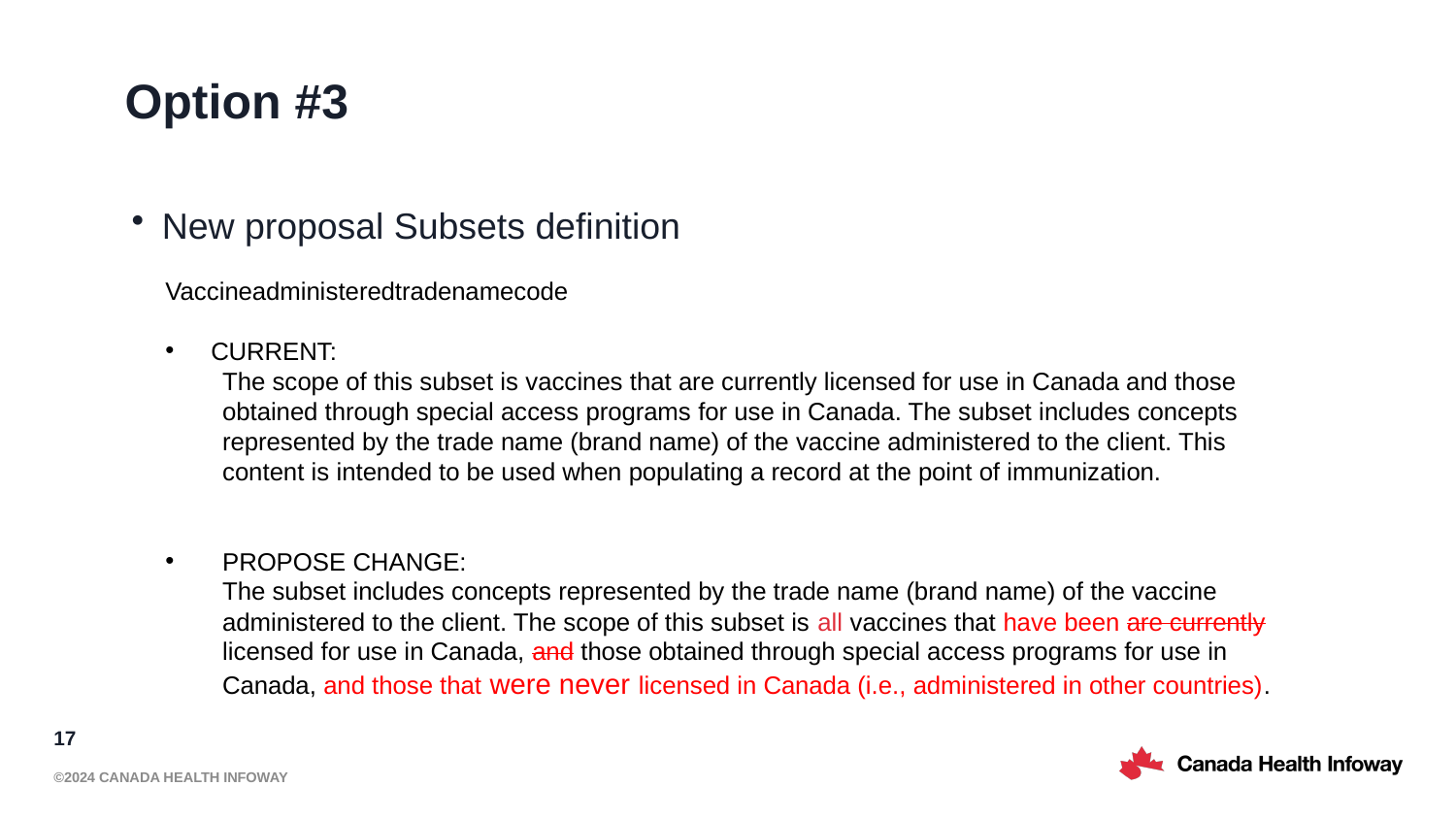

# Option #3
New proposal Subsets definition

Vaccineadministeredtradenamecode

CURRENT:
	The scope of this subset is vaccines that are currently licensed for use in Canada and those obtained through special access programs for use in Canada. The subset includes concepts represented by the trade name (brand name) of the vaccine administered to the client. This content is intended to be used when populating a record at the point of immunization.

PROPOSE CHANGE:
The subset includes concepts represented by the trade name (brand name) of the vaccine administered to the client. The scope of this subset is all vaccines that have been are currently licensed for use in Canada, and those obtained through special access programs for use in Canada, and those that were never licensed in Canada (i.e., administered in other countries).

17
©2024 Canada Health Infoway